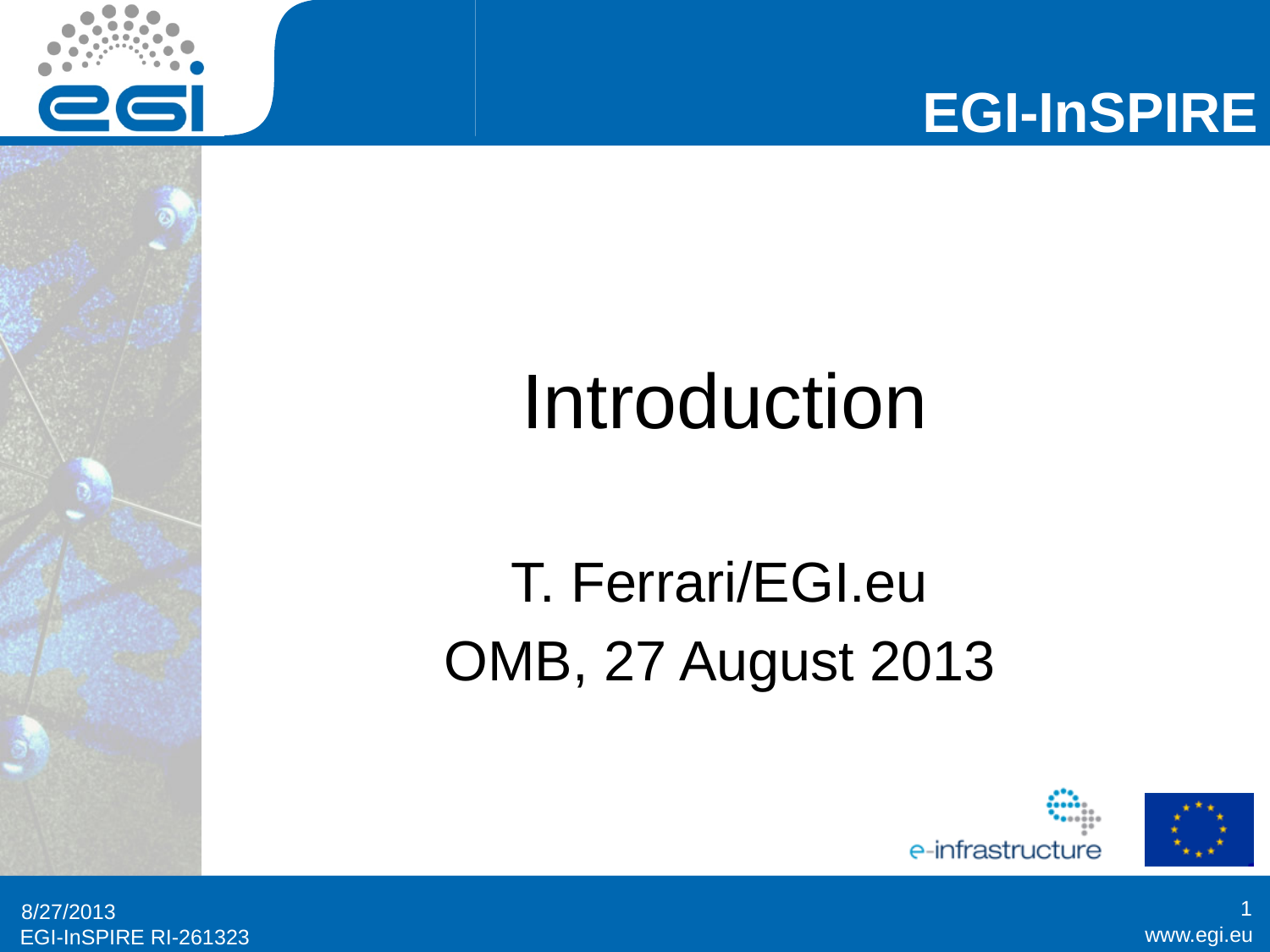

# Introduction
T. Ferrari/EGI.eu
OMB, 27 August 2013

1
8/27/2013